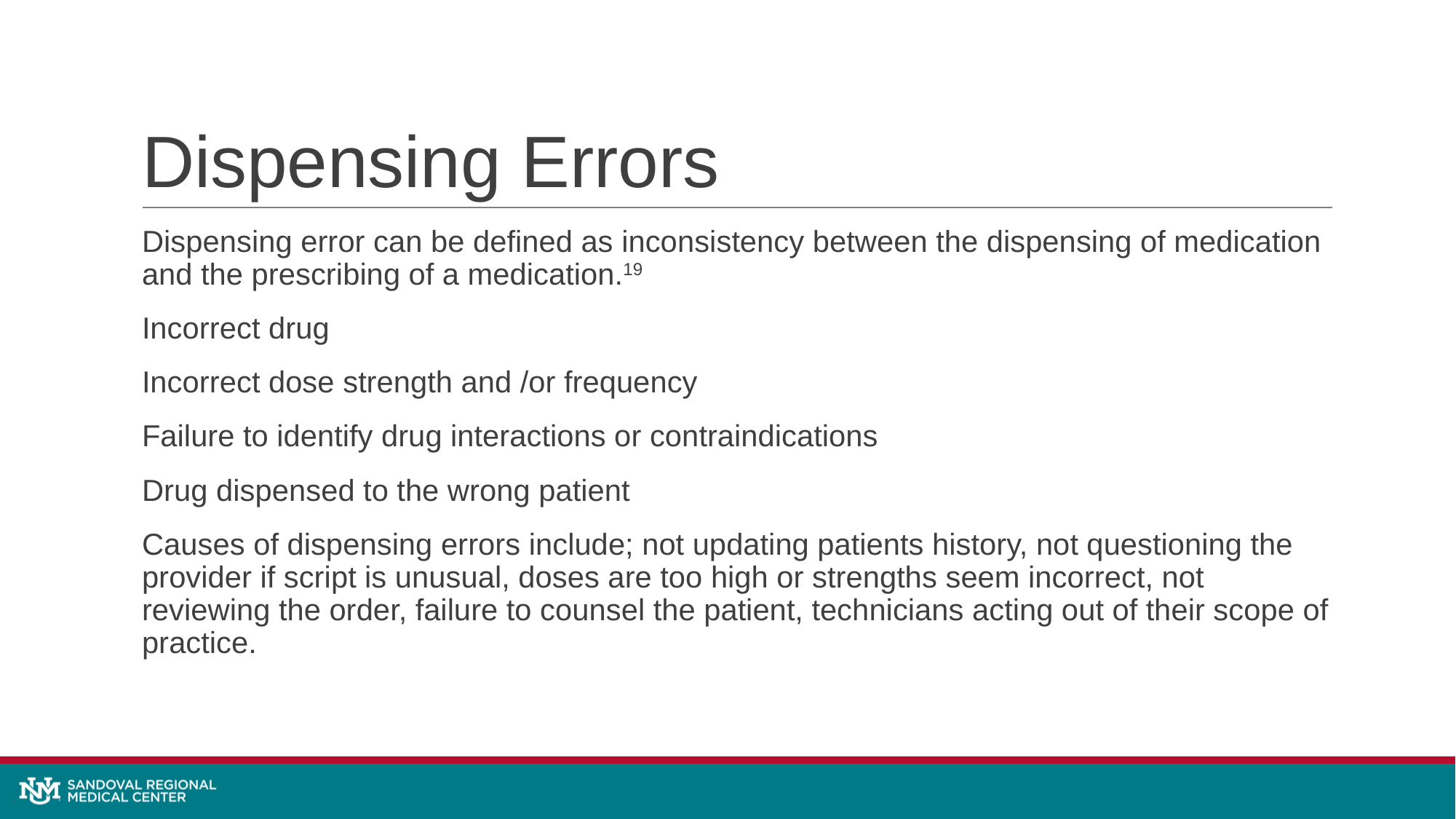

# Dispensing Errors
Dispensing error can be defined as inconsistency between the dispensing of medication and the prescribing of a medication.19
Incorrect drug
Incorrect dose strength and /or frequency
Failure to identify drug interactions or contraindications
Drug dispensed to the wrong patient
Causes of dispensing errors include; not updating patients history, not questioning the provider if script is unusual, doses are too high or strengths seem incorrect, not reviewing the order, failure to counsel the patient, technicians acting out of their scope of practice.